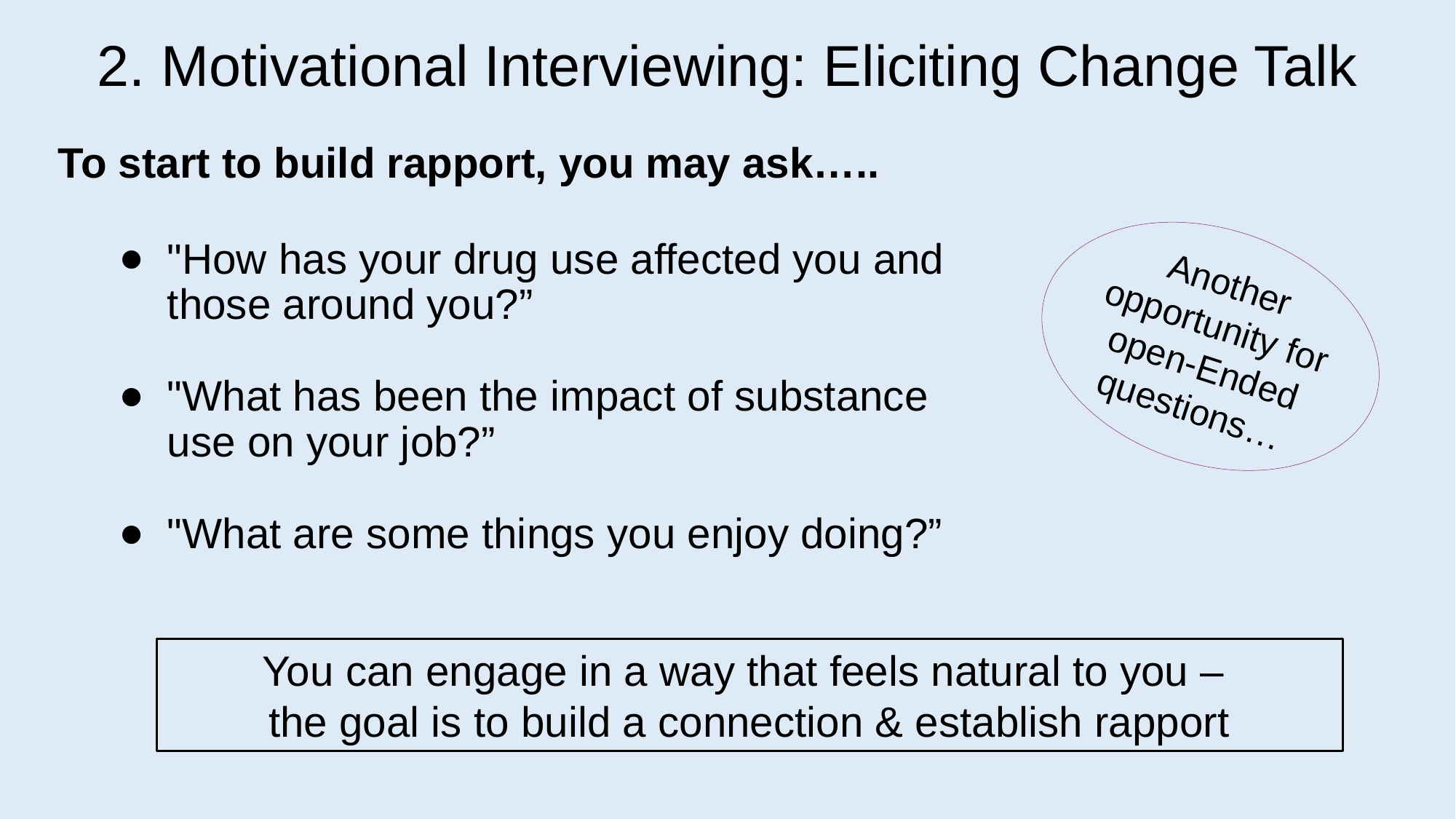

# 2. Motivational Interviewing: Eliciting Change Talk

To start to build rapport, you may ask…..

"How has your drug use affected you and those around you?”

"What has been the impact of substance use on your job?”

"What are some things you enjoy doing?”

Another opportunity for open-Ended questions…
You can engage in a way that feels natural to you –
the goal is to build a connection & establish rapport